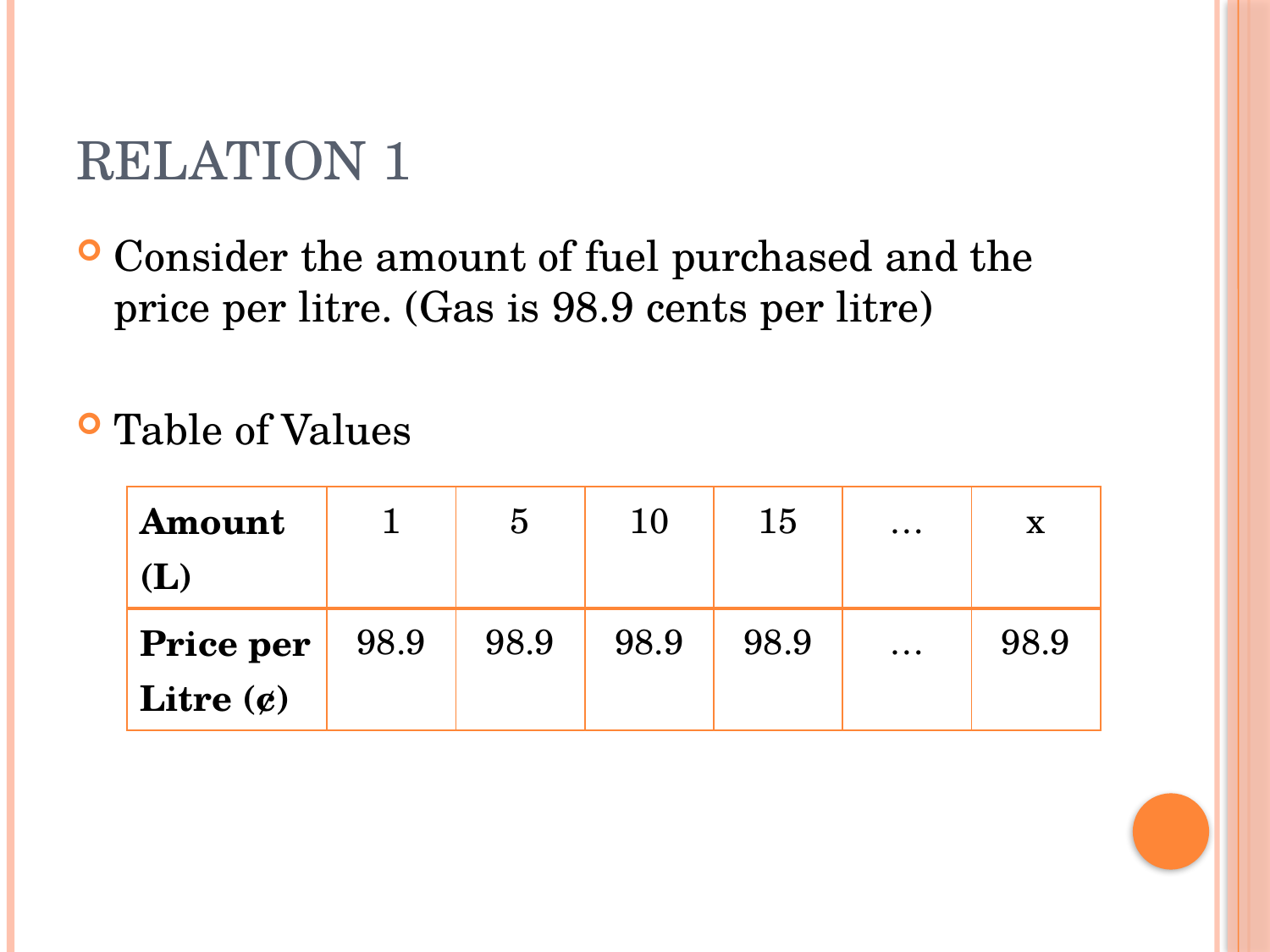

# RELATION 1
Consider the amount of fuel purchased and the price per litre. (Gas is 98.9 cents per litre)

Table of Values
| Amount (L) | 1 | 5 | 10 | 15 | … | x |
| --- | --- | --- | --- | --- | --- | --- |
| Price per Litre (¢) | 98.9 | 98.9 | 98.9 | 98.9 | … | 98.9 |